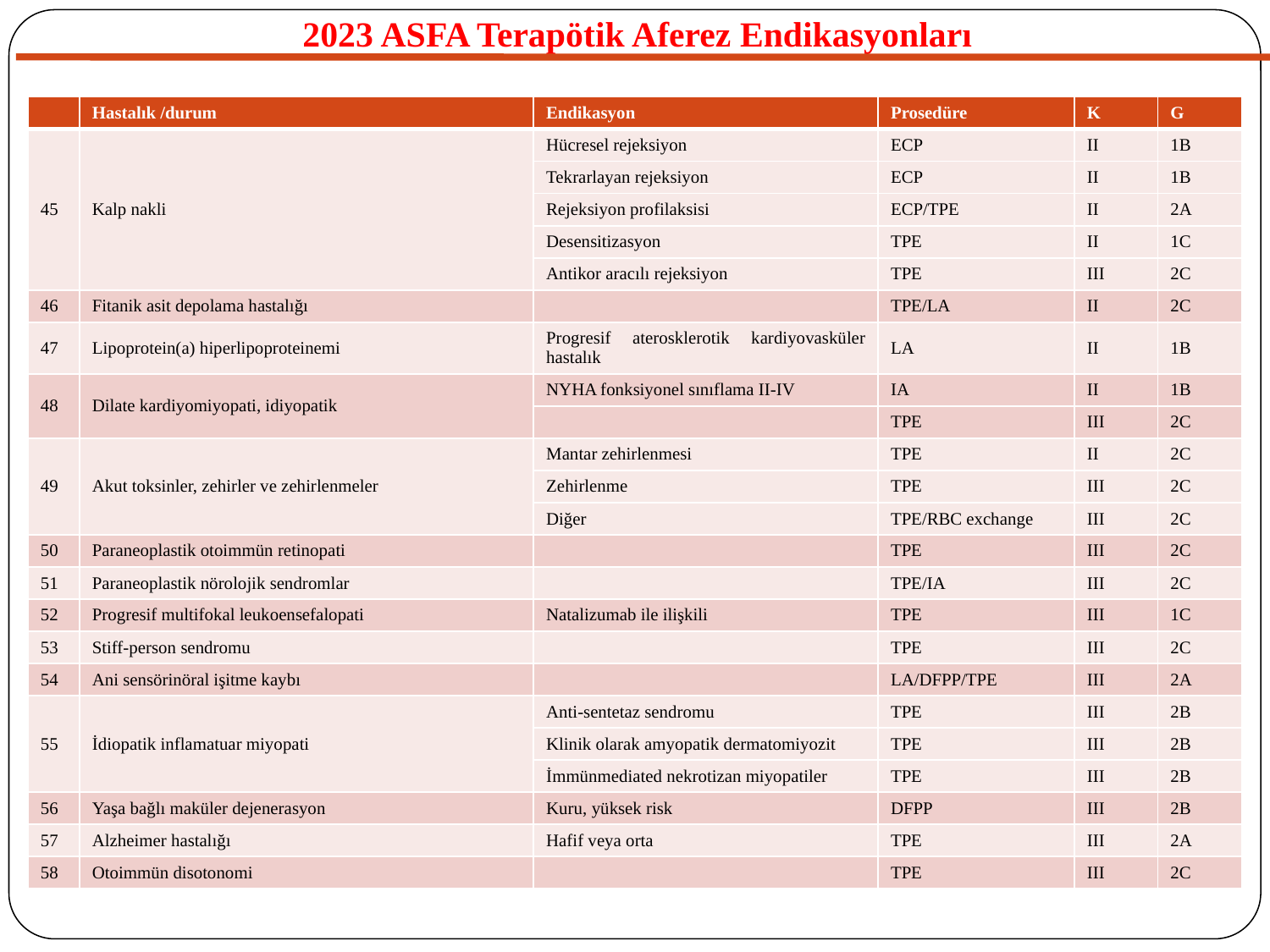

# 2023 ASFA Terapötik Aferez Endikasyonları
|  | Hastalık /durum | Endikasyon | Prosedüre | K | G |
| --- | --- | --- | --- | --- | --- |
| 45 | Kalp nakli | Hücresel rejeksiyon | ECP | II | 1B |
|  |  | Tekrarlayan rejeksiyon | ECP | II | 1B |
|  |  | Rejeksiyon profilaksisi | ECP/TPE | II | 2A |
|  |  | Desensitizasyon | TPE | II | 1C |
|  |  | Antikor aracılı rejeksiyon | TPE | III | 2C |
| 46 | Fitanik asit depolama hastalığı |  | TPE/LA | II | 2C |
| 47 | Lipoprotein(a) hiperlipoproteinemi | Progresif aterosklerotik kardiyovasküler hastalık | LA | II | 1B |
| 48 | Dilate kardiyomiyopati, idiyopatik | NYHA fonksiyonel sınıflama II-IV | IA | II | 1B |
|  |  |  | TPE | III | 2C |
| 49 | Akut toksinler, zehirler ve zehirlenmeler | Mantar zehirlenmesi | TPE | II | 2C |
|  |  | Zehirlenme | TPE | III | 2C |
|  |  | Diğer | TPE/RBC exchange | III | 2C |
| 50 | Paraneoplastik otoimmün retinopati |  | TPE | III | 2C |
| 51 | Paraneoplastik nörolojik sendromlar |  | TPE/IA | III | 2C |
| 52 | Progresif multifokal leukoensefalopati | Natalizumab ile ilişkili | TPE | III | 1C |
| 53 | Stiff‐person sendromu |  | TPE | III | 2C |
| 54 | Ani sensörinöral işitme kaybı |  | LA/DFPP/TPE | III | 2A |
| 55 | İdiopatik inflamatuar miyopati | Anti-sentetaz sendromu | TPE | III | 2B |
|  |  | Klinik olarak amyopatik dermatomiyozit | TPE | III | 2B |
|  |  | İmmünmediated nekrotizan miyopatiler | TPE | III | 2B |
| 56 | Yaşa bağlı maküler dejenerasyon | Kuru, yüksek risk | DFPP | III | 2B |
| 57 | Alzheimer hastalığı | Hafif veya orta | TPE | III | 2A |
| 58 | Otoimmün disotonomi |  | TPE | III | 2C |